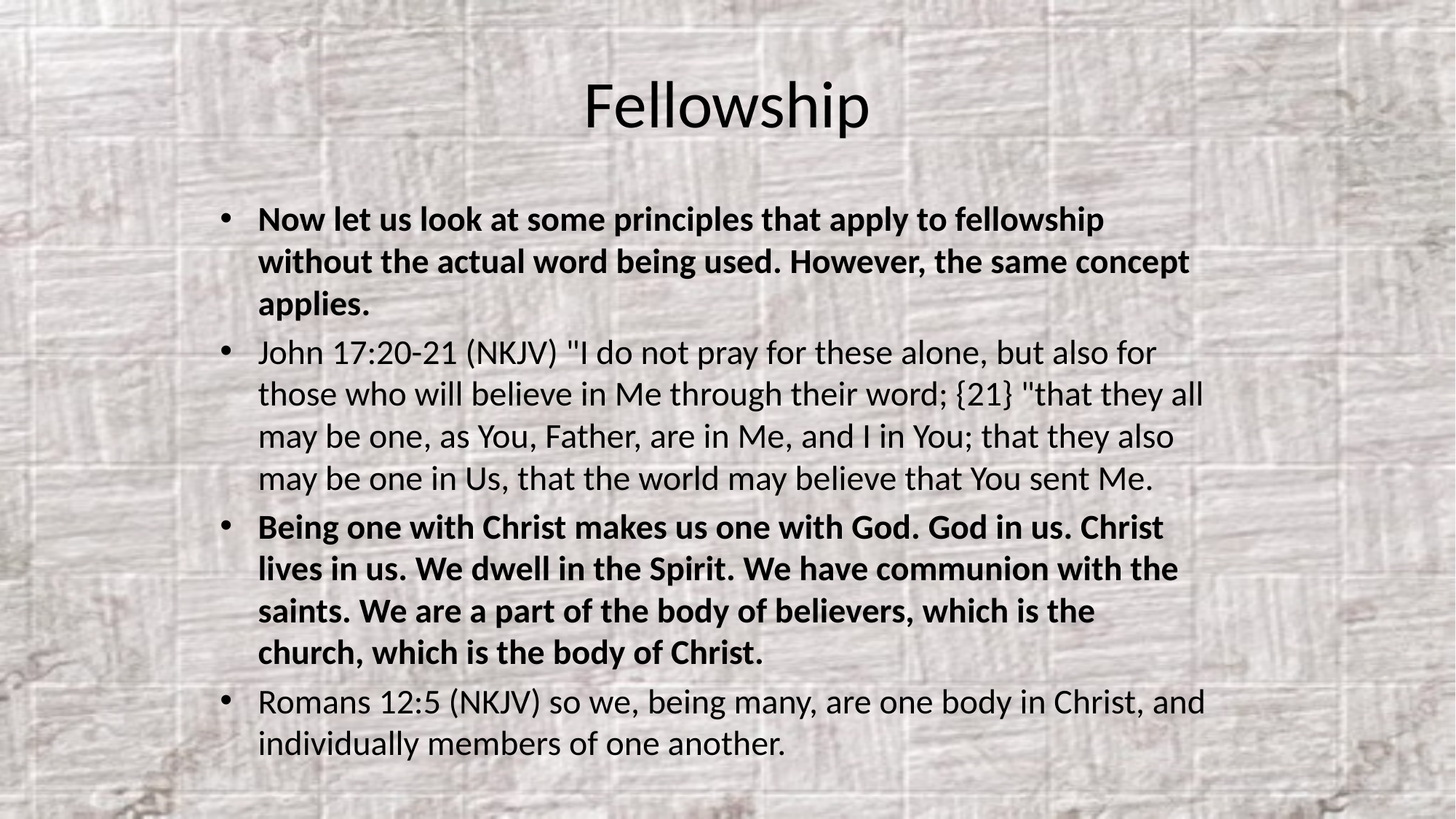

# Fellowship
Now let us look at some principles that apply to fellowship without the actual word being used. However, the same concept applies.
John 17:20-21 (NKJV) "I do not pray for these alone, but also for those who will believe in Me through their word; {21} "that they all may be one, as You, Father, are in Me, and I in You; that they also may be one in Us, that the world may believe that You sent Me.
Being one with Christ makes us one with God. God in us. Christ lives in us. We dwell in the Spirit. We have communion with the saints. We are a part of the body of believers, which is the church, which is the body of Christ.
Romans 12:5 (NKJV) so we, being many, are one body in Christ, and individually members of one another.